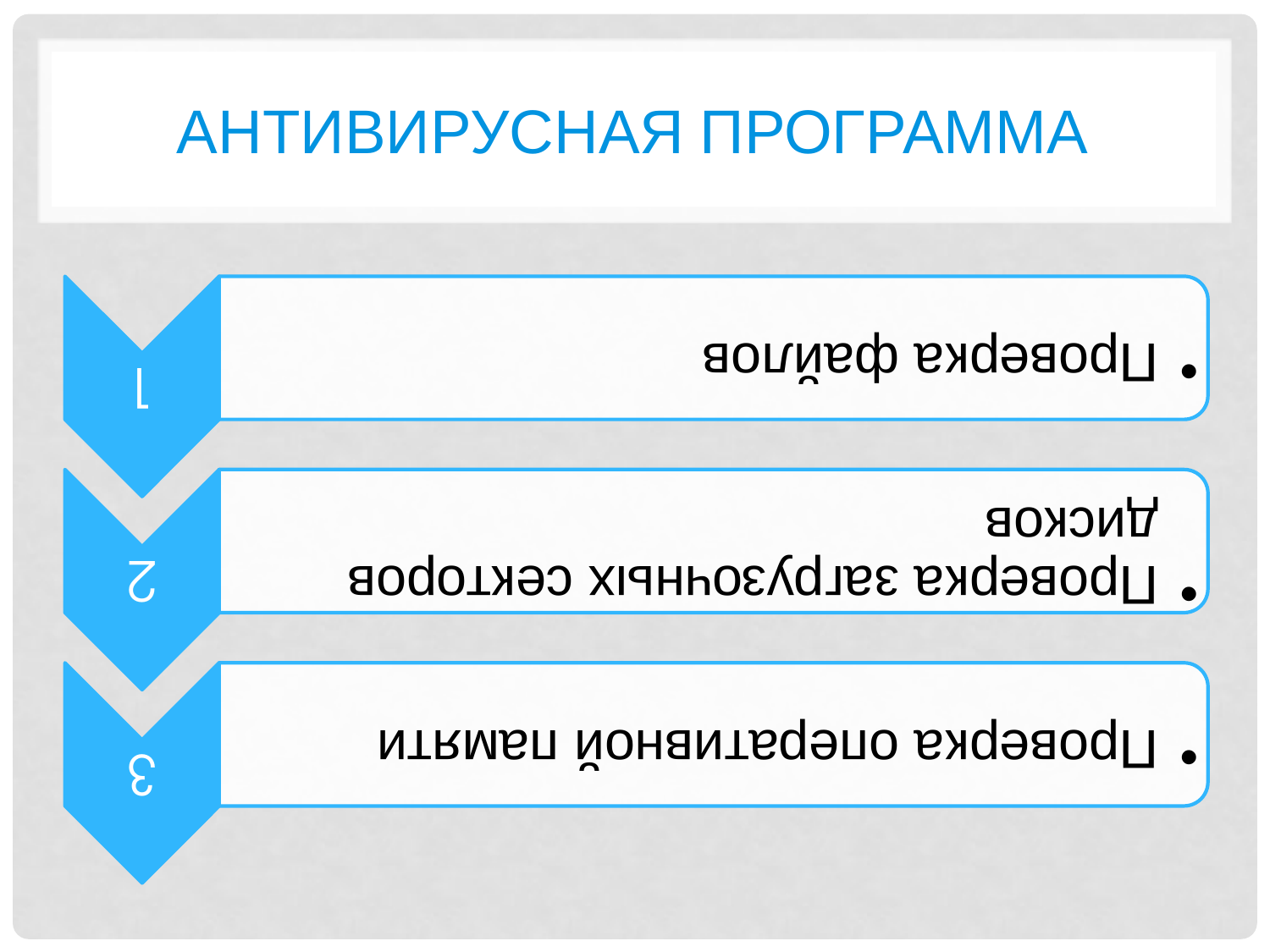

# Антивирусная программа
1
Проверка файлов
2
Проверка загрузочных секторов дисков
3
Проверка оперативной памяти